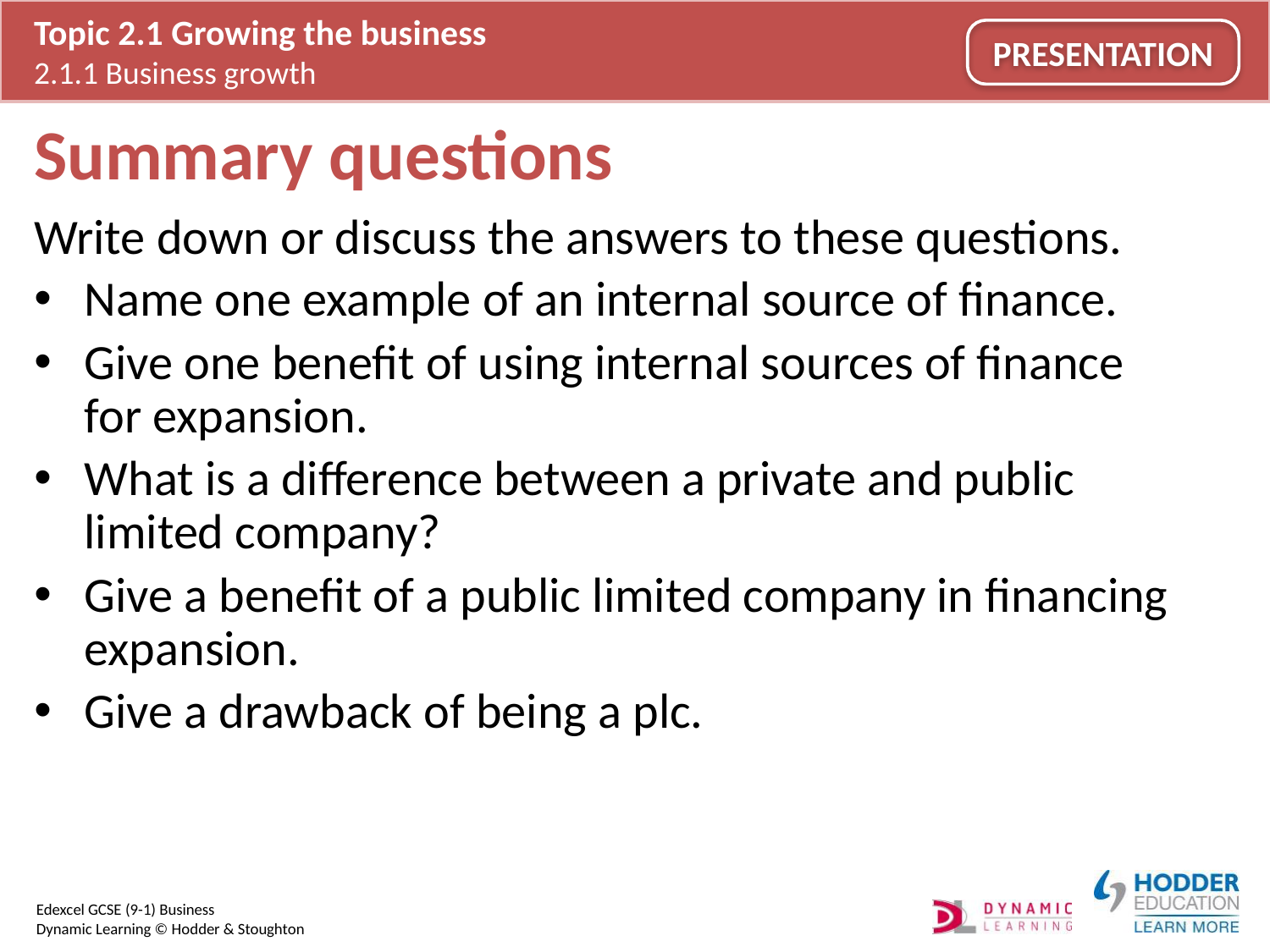

# Summary questions
Write down or discuss the answers to these questions.
Name one example of an internal source of finance.
Give one benefit of using internal sources of finance for expansion.
What is a difference between a private and public limited company?
Give a benefit of a public limited company in financing expansion.
Give a drawback of being a plc.